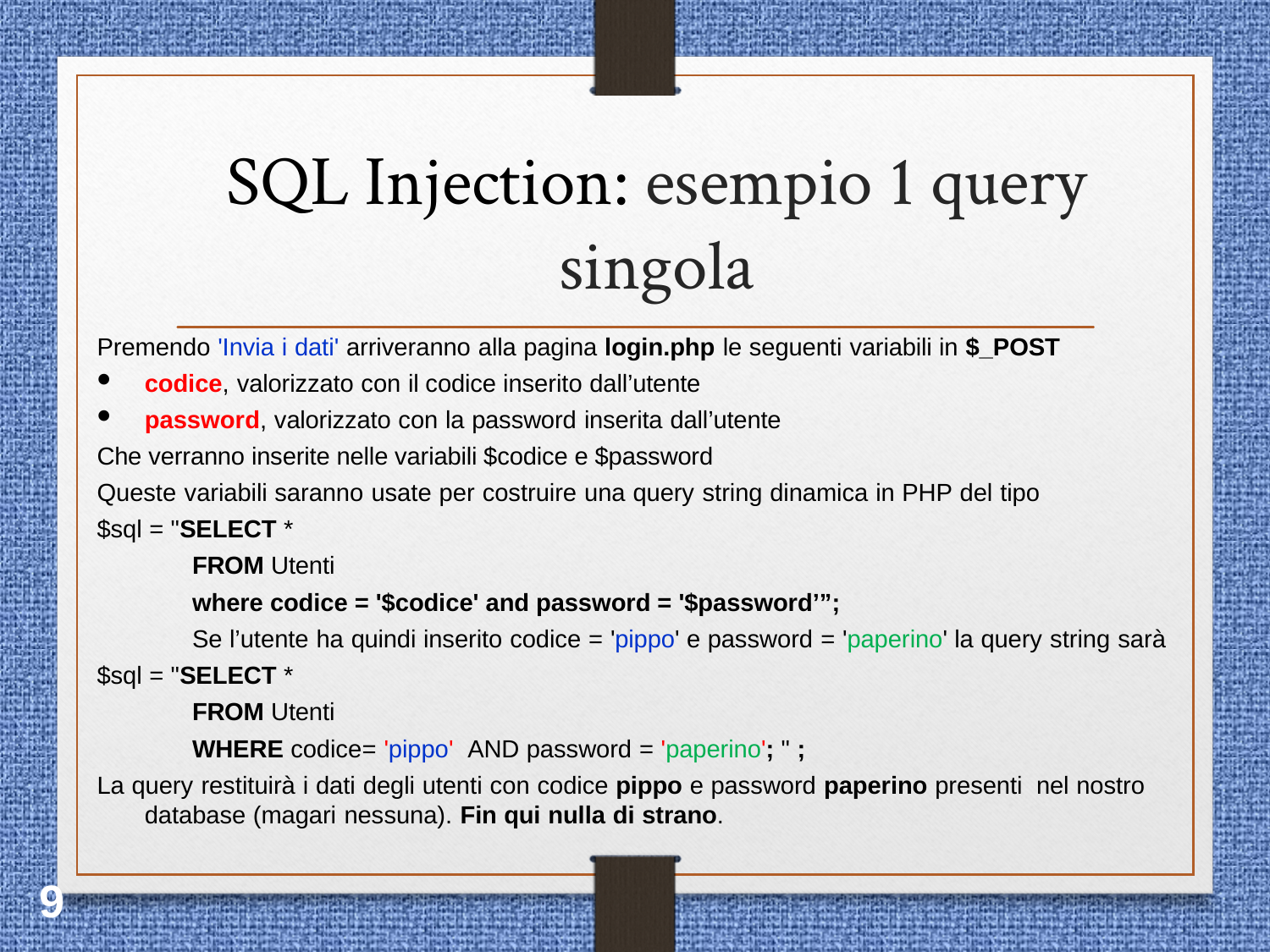

# SQL Injection: esempio 1 query singola
Premendo 'Invia i dati' arriveranno alla pagina login.php le seguenti variabili in $_POST
codice, valorizzato con il codice inserito dall’utente
password, valorizzato con la password inserita dall’utente
Che verranno inserite nelle variabili $codice e $password
Queste variabili saranno usate per costruire una query string dinamica in PHP del tipo
$sql = "SELECT *
FROM Utenti
where codice = '$codice' and password = '$password’”;
Se l’utente ha quindi inserito codice = 'pippo' e password = 'paperino' la query string sarà
$sql = "SELECT *
FROM Utenti
WHERE codice= 'pippo' AND password = 'paperino'; " ;
La query restituirà i dati degli utenti con codice pippo e password paperino presenti  nel nostro database (magari nessuna). Fin qui nulla di strano.
9